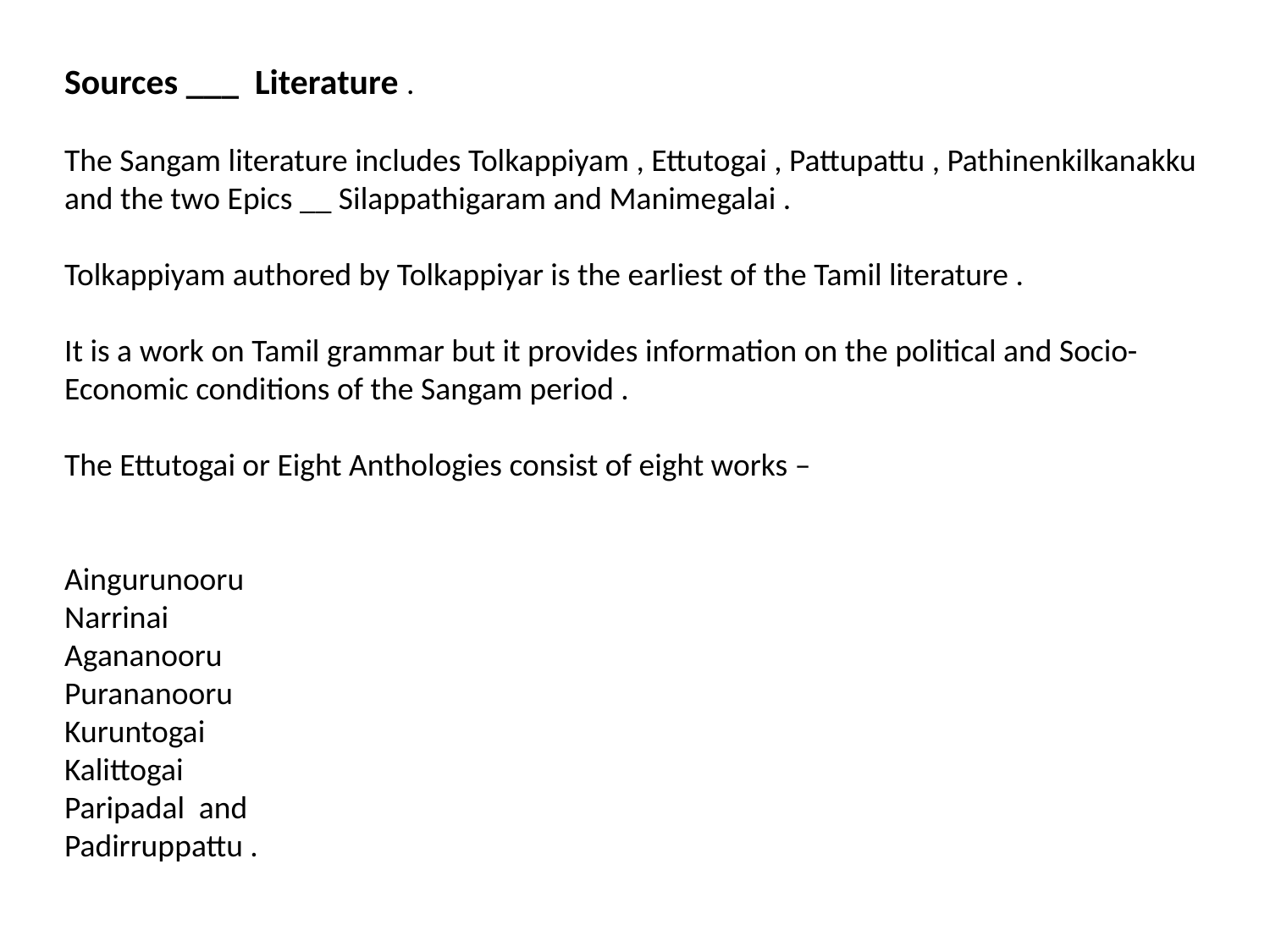

Sources ___  Literature .

The Sangam literature includes Tolkappiyam , Ettutogai , Pattupattu , Pathinenkilkanakku and the two Epics __ Silappathigaram and Manimegalai .

Tolkappiyam authored by Tolkappiyar is the earliest of the Tamil literature .

It is a work on Tamil grammar but it provides information on the political and Socio- Economic conditions of the Sangam period .

The Ettutogai or Eight Anthologies consist of eight works –

Aingurunooru
Narrinai
Agananooru
Purananooru
Kuruntogai
Kalittogai
Paripadal  and
Padirruppattu .